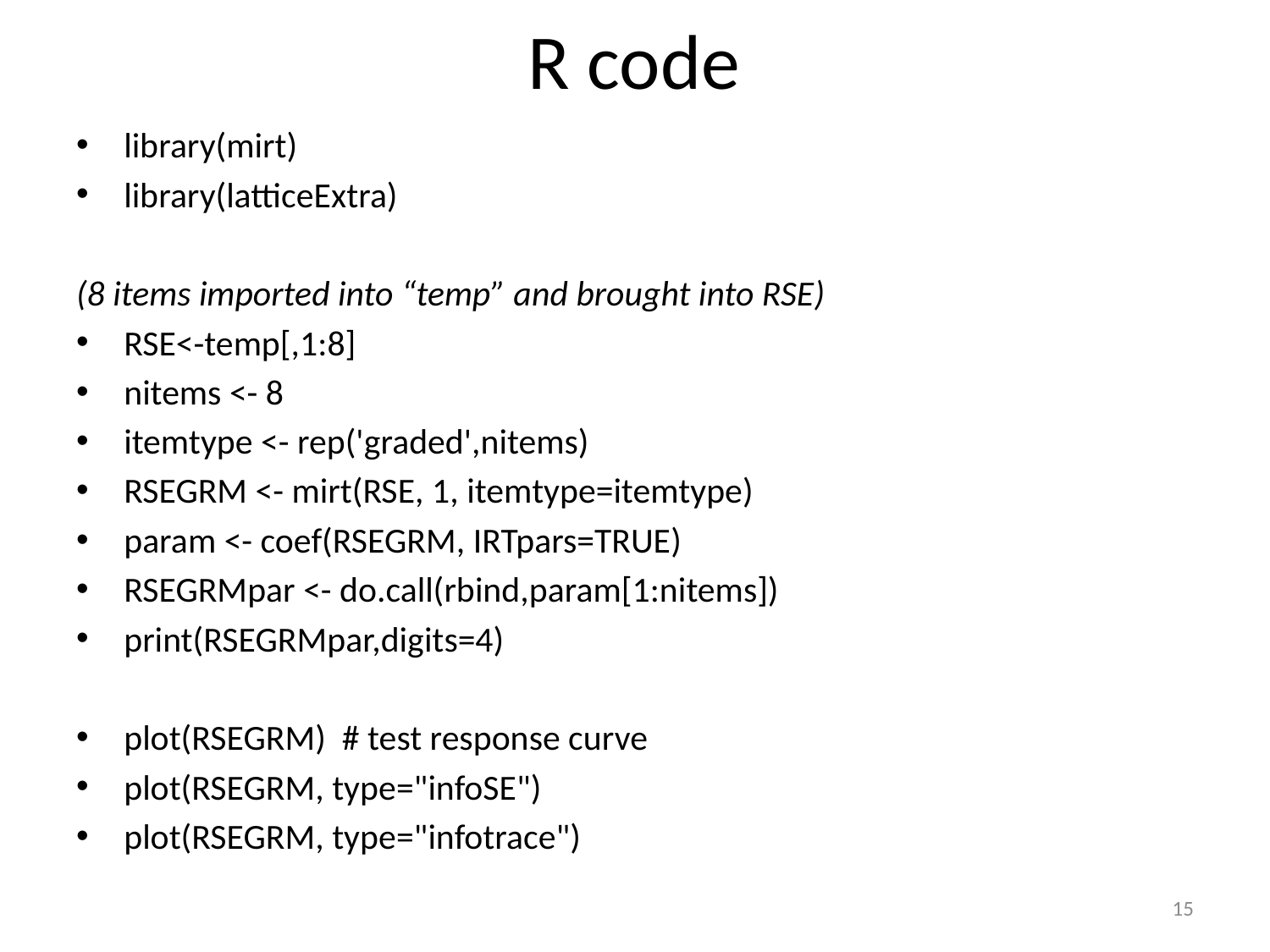

# R code
library(mirt)
library(latticeExtra)

(8 items imported into “temp” and brought into RSE)
RSE<-temp[,1:8]
nitems <- 8
itemtype <- rep('graded',nitems)
RSEGRM <- mirt(RSE, 1, itemtype=itemtype)
param <- coef(RSEGRM, IRTpars=TRUE)
RSEGRMpar <- do.call(rbind,param[1:nitems])
print(RSEGRMpar,digits=4)

plot(RSEGRM)  # test response curve
plot(RSEGRM, type="infoSE")
plot(RSEGRM, type="infotrace")

15